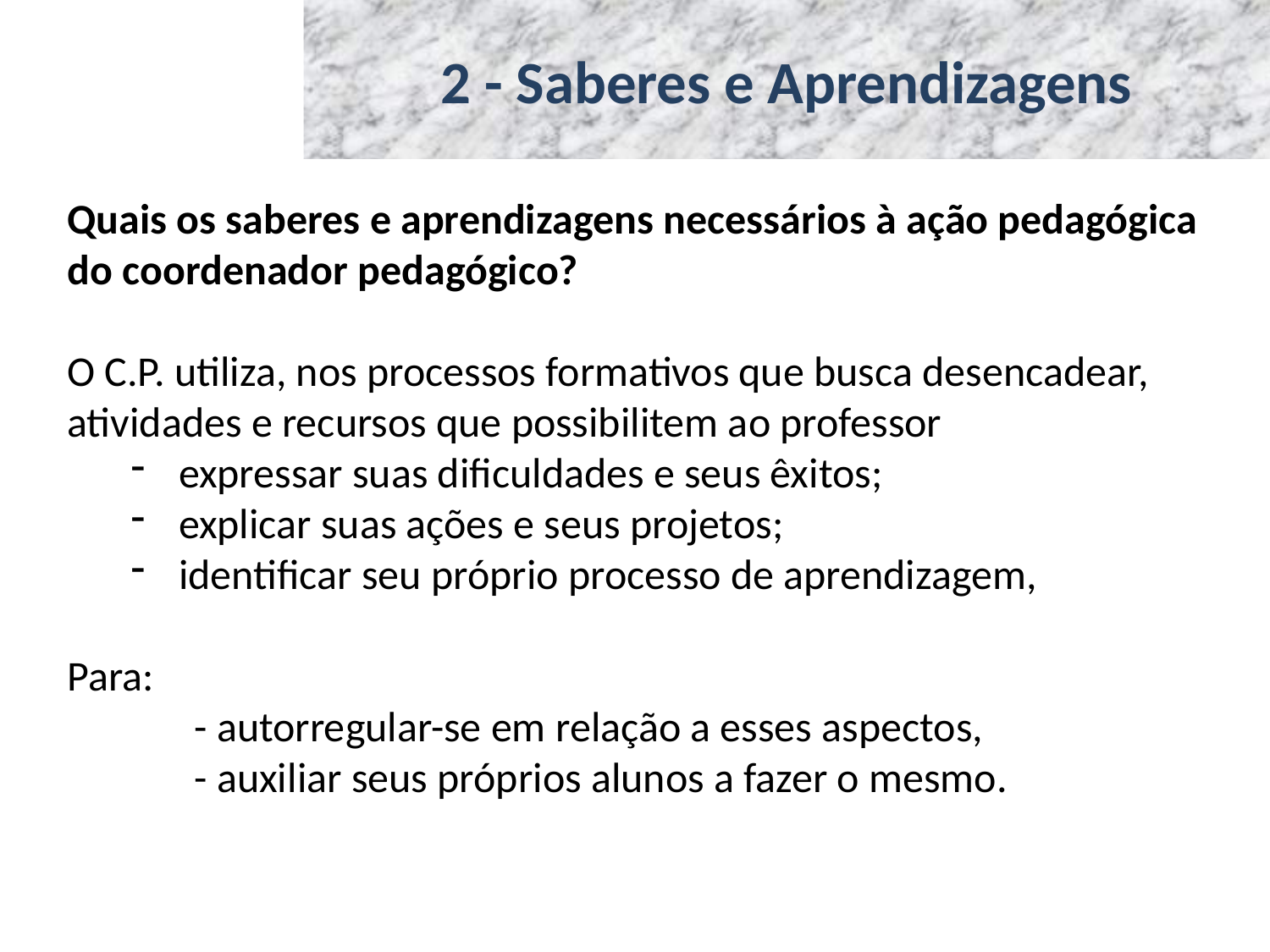

# 2 - Saberes e Aprendizagens
Quais os saberes e aprendizagens necessários à ação pedagógica do coordenador pedagógico?

O C.P. utiliza, nos processos formativos que busca desencadear, atividades e recursos que possibilitem ao professor
expressar suas dificuldades e seus êxitos;
explicar suas ações e seus projetos;
identificar seu próprio processo de aprendizagem,

Para:
	- autorregular-se em relação a esses aspectos,
	- auxiliar seus próprios alunos a fazer o mesmo.